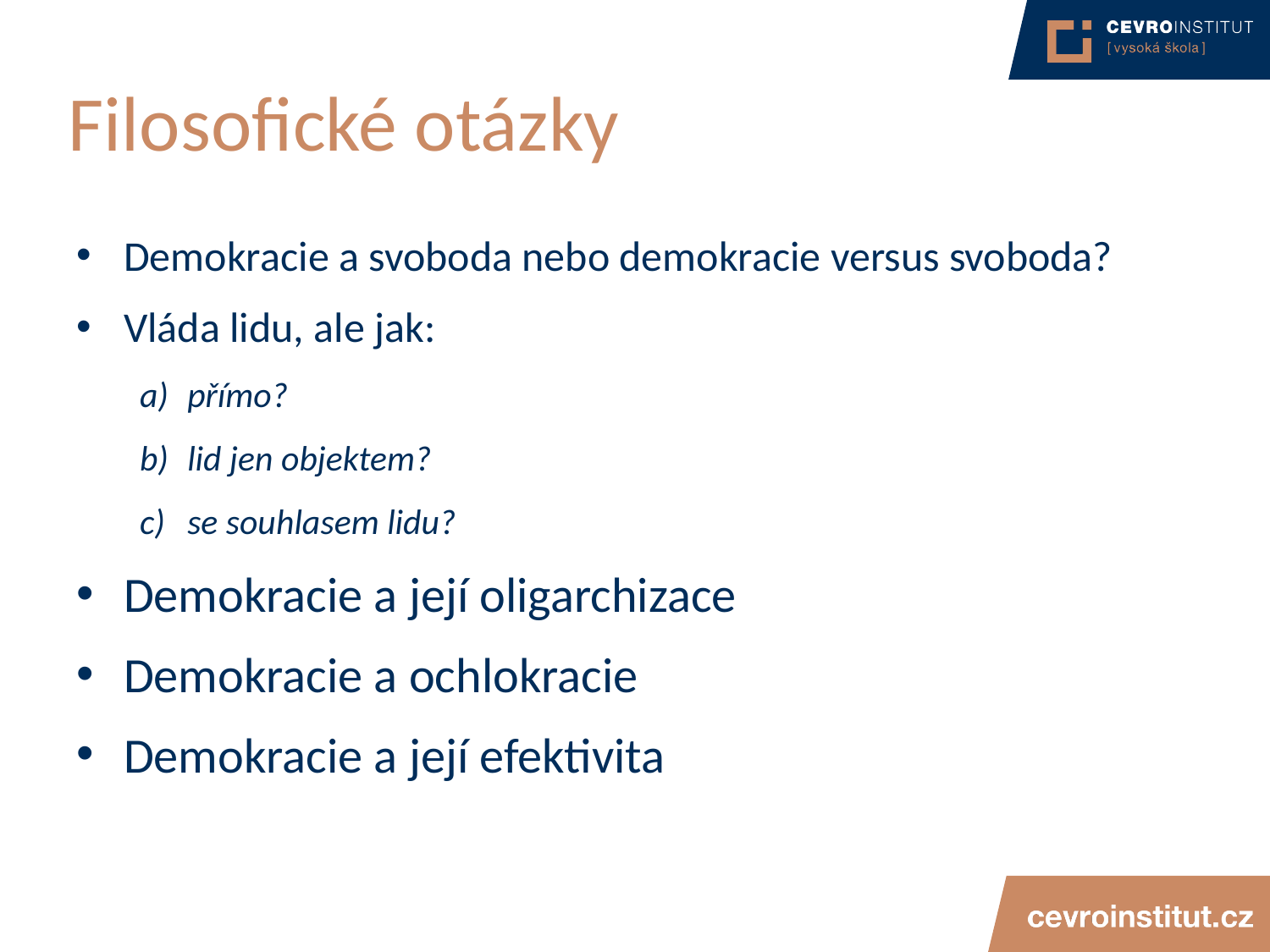

# Filosofické otázky
Demokracie a svoboda nebo demokracie versus svoboda?
Vláda lidu, ale jak:
přímo?
lid jen objektem?
se souhlasem lidu?
Demokracie a její oligarchizace
Demokracie a ochlokracie
Demokracie a její efektivita